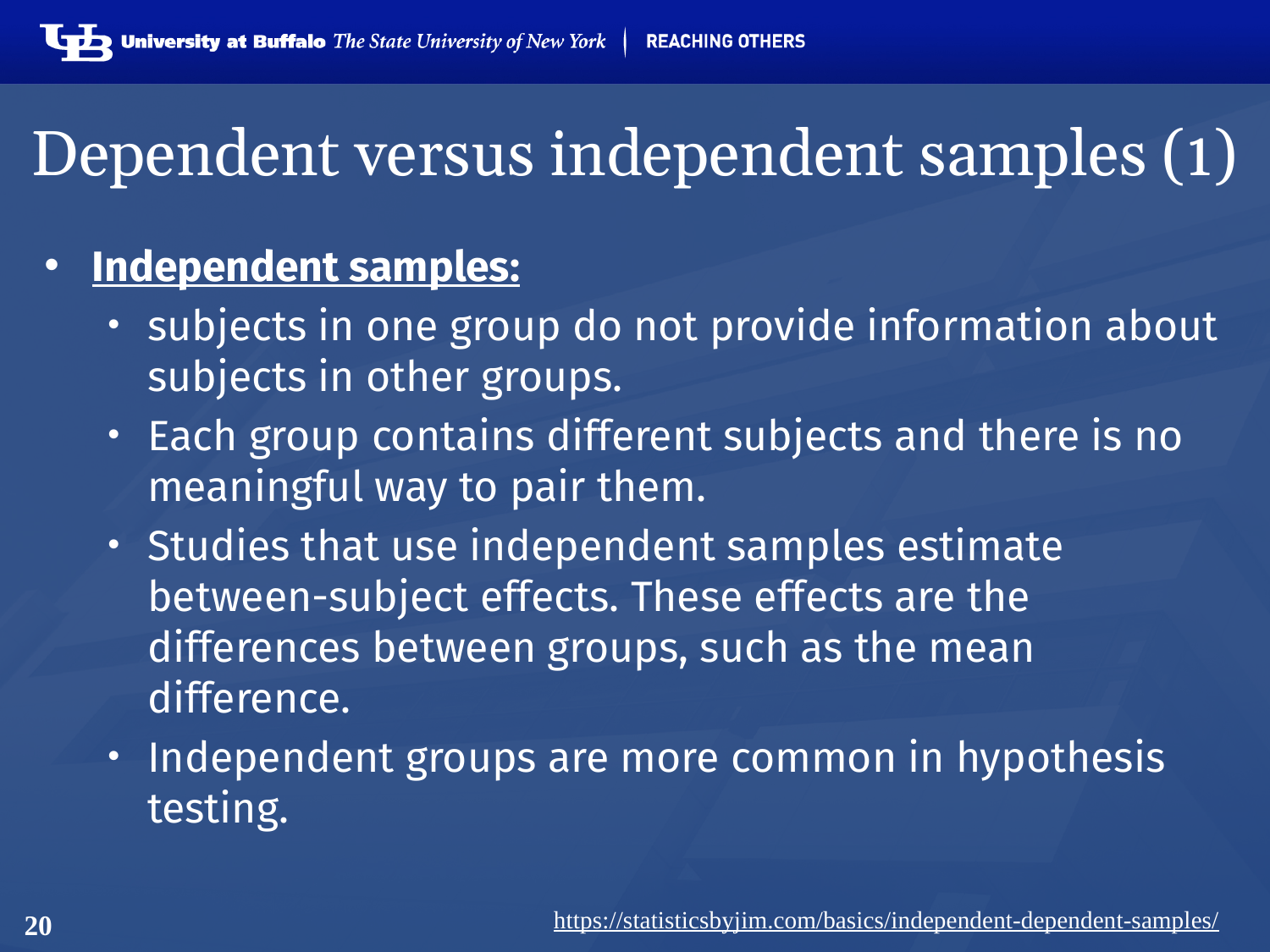

# Dependent versus independent samples (1)
Independent samples:
subjects in one group do not provide information about subjects in other groups.
Each group contains different subjects and there is no meaningful way to pair them.
Studies that use independent samples estimate between-subject effects. These effects are the differences between groups, such as the mean difference.
Independent groups are more common in hypothesis testing.
https://statisticsbyjim.com/basics/independent-dependent-samples/